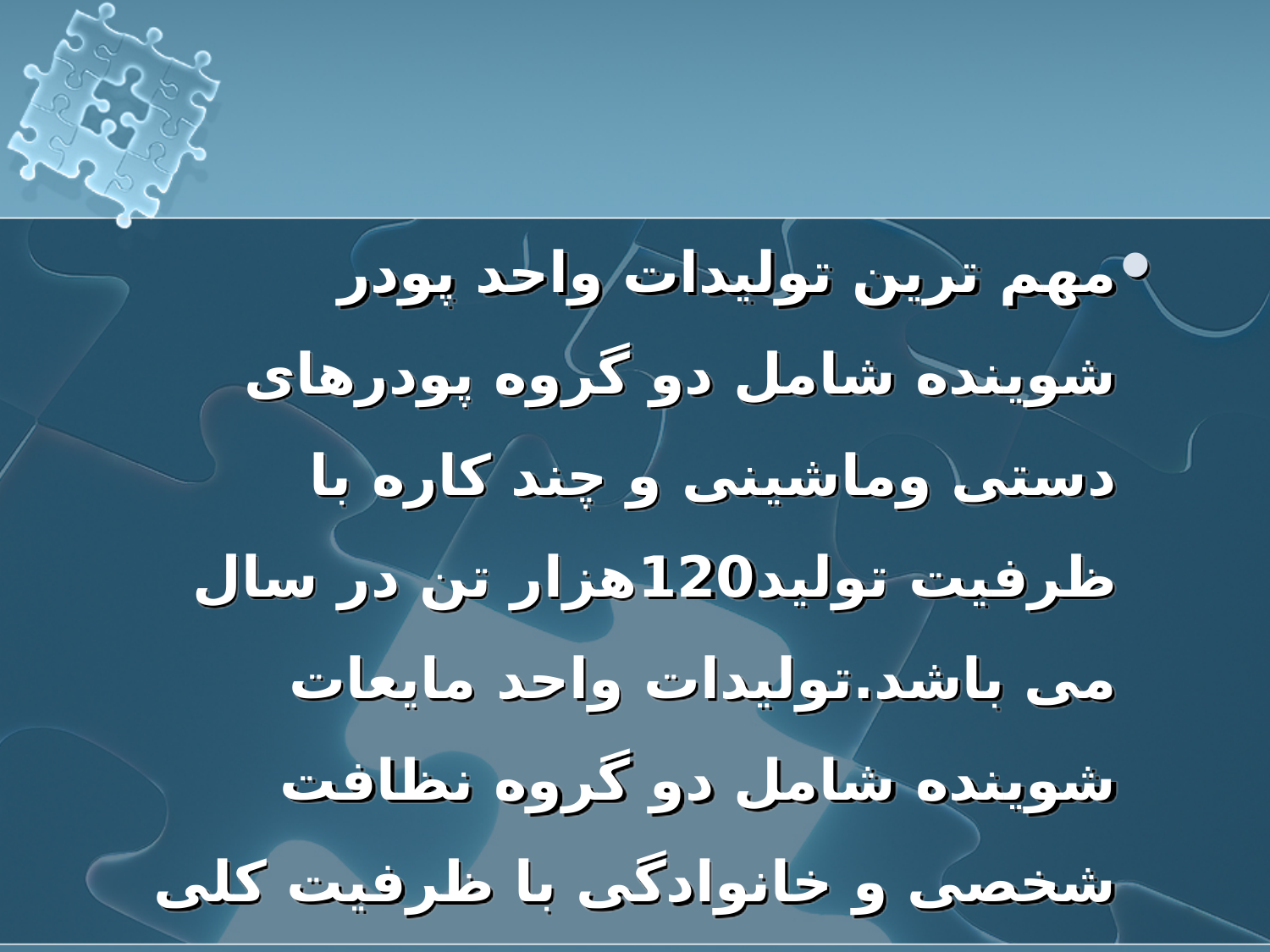

مهم ترین تولیدات واحد پودر شوینده شامل دو گروه پودرهای دستی وماشینی و چند کاره با ظرفیت تولید120هزار تن در سال می باشد.تولیدات واحد مایعات شوینده شامل دو گروه نظافت شخصی و خانوادگی با ظرفیت کلی 35هزار تن در سال می باشد.محصولات این واحد با طیف وسیعی از نوآوری در فرمول همراه است.